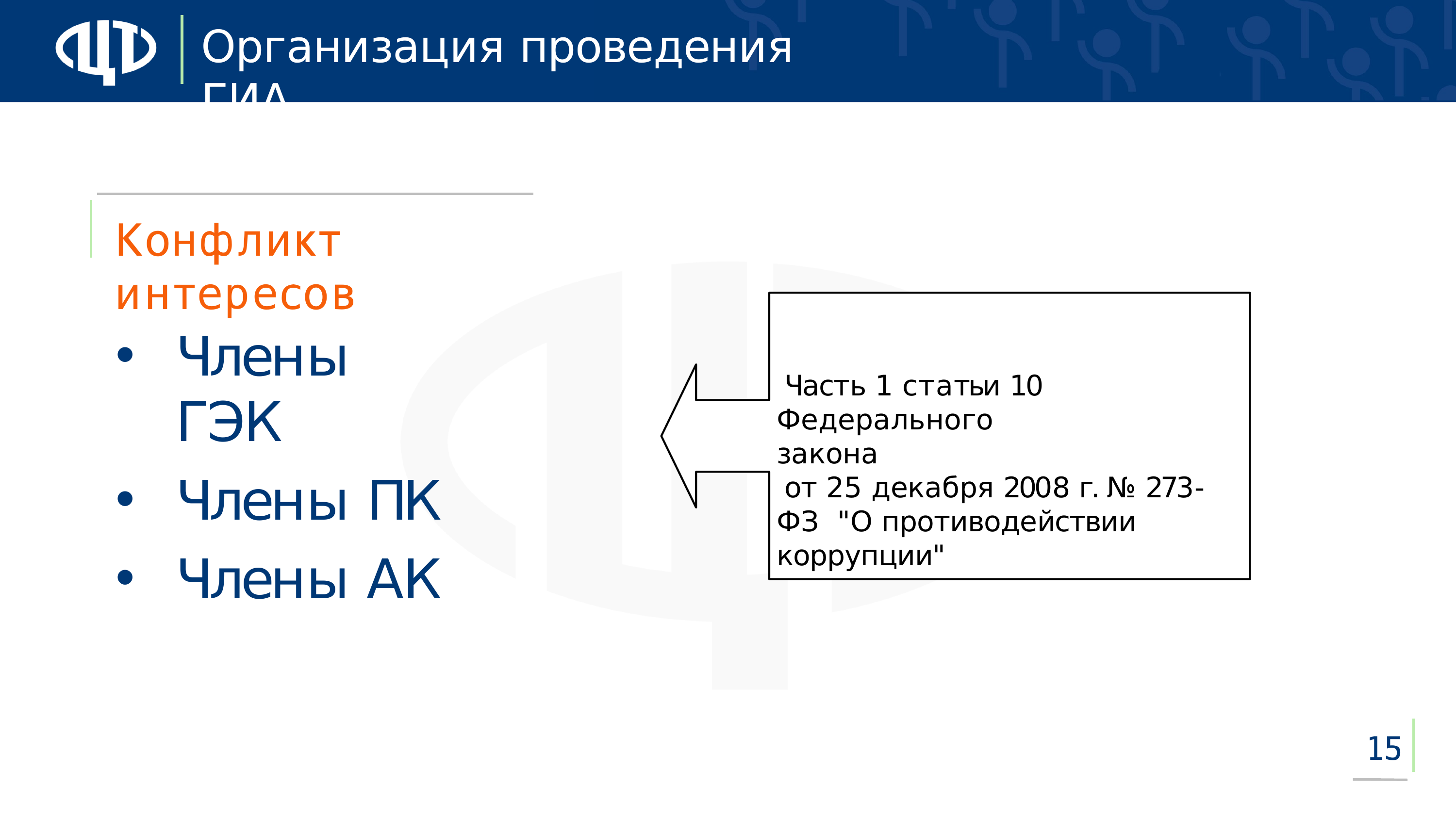

Организация проведения ГИА

Конфликт интересов

Члены ГЭК
Члены ПК
Члены АК
Часть 1 статьи 10  Федерального закона
от 25 декабря 2008 г. № 273-ФЗ  "О противодействии коррупции"

15